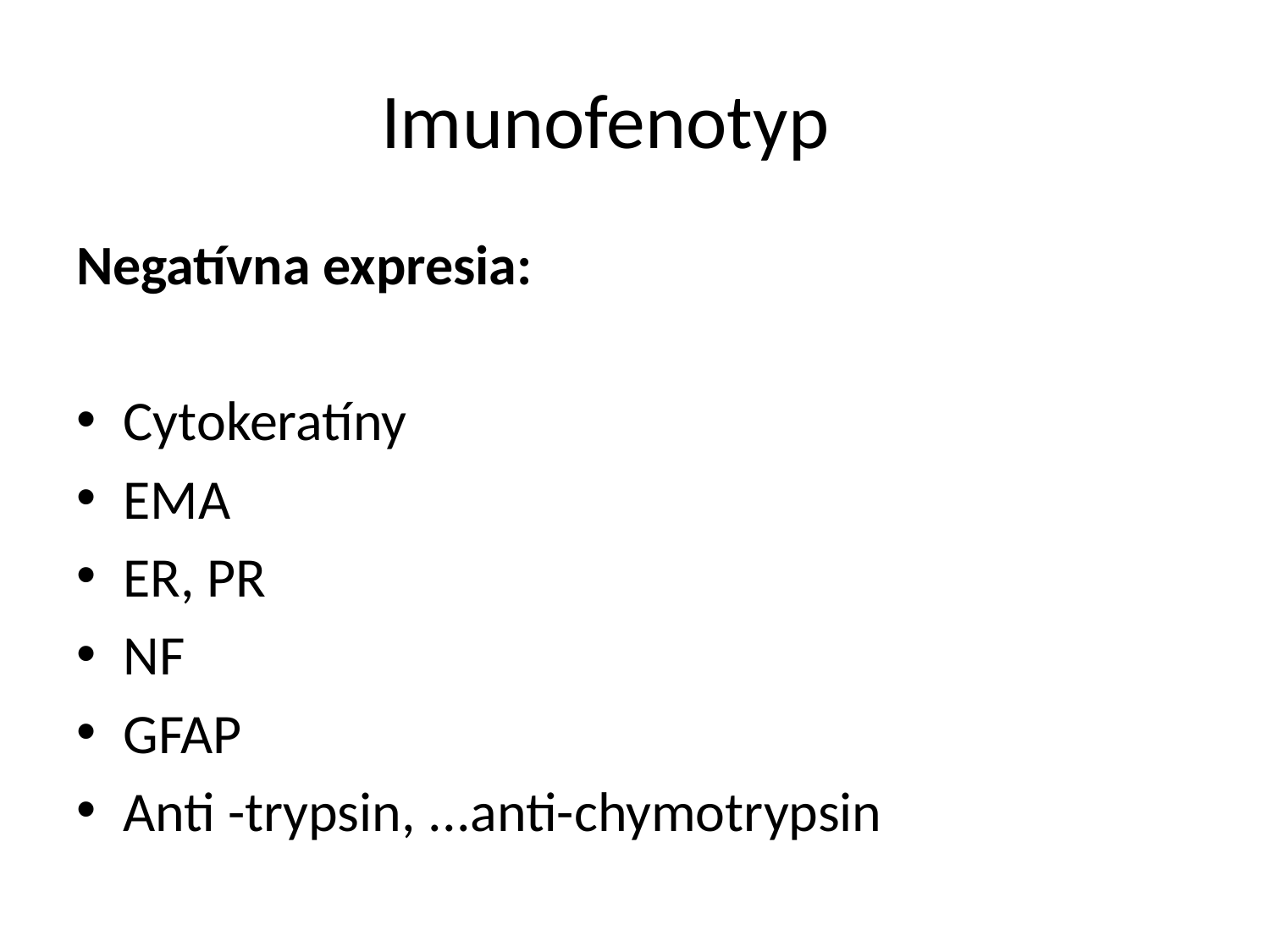

# Imunofenotyp
Negatívna expresia:

Cytokeratíny
EMA
ER, PR
NF
GFAP
Anti -trypsin, ...anti-chymotrypsin